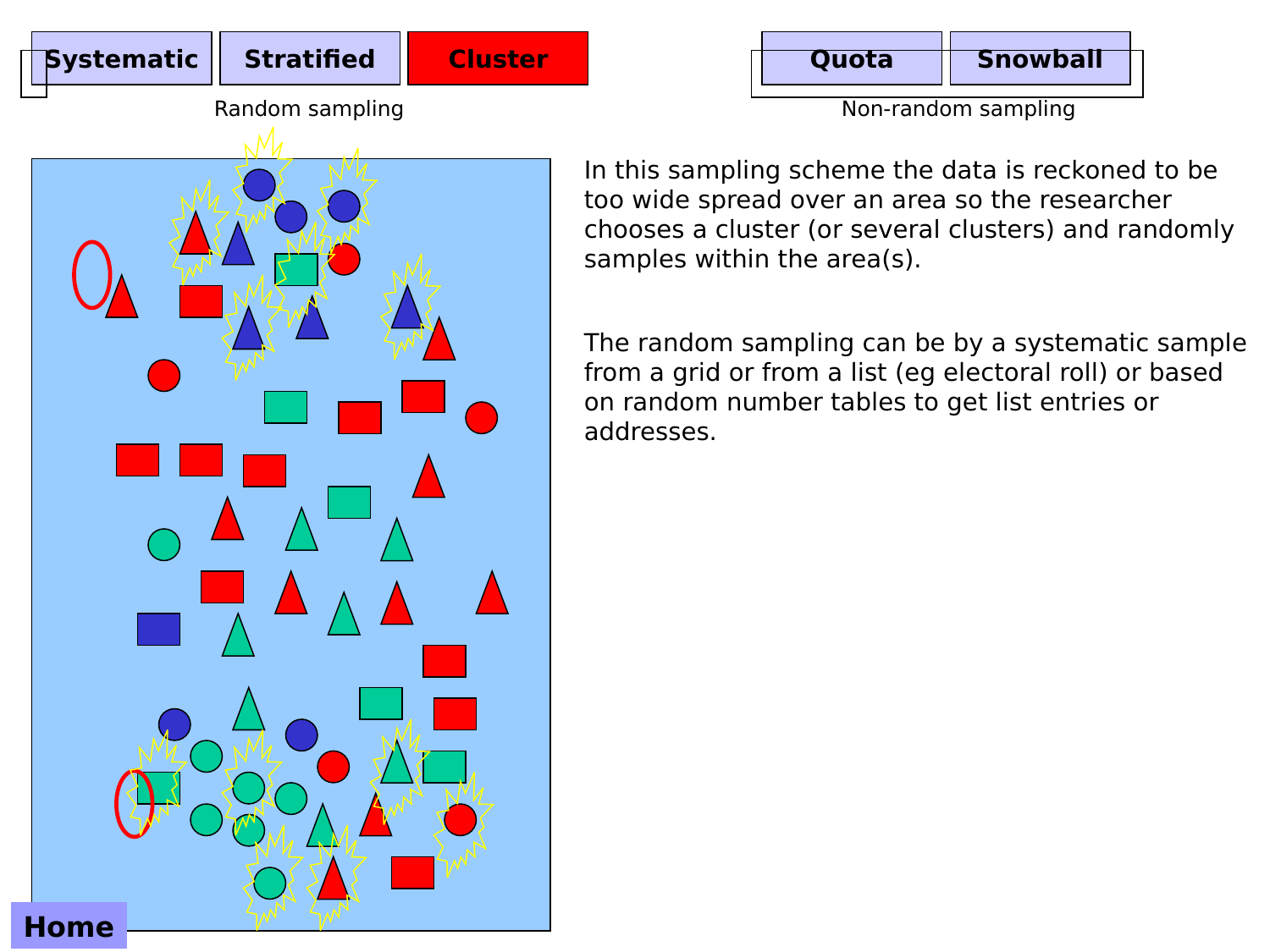

Systematic
Stratified
Cluster
Quota
Snowball

Random sampling
Non-random sampling

In this sampling scheme the data is reckoned to be too wide spread over an area so the researcher chooses a cluster (or several clusters) and randomly samples within the area(s).

The random sampling can be by a systematic sample from a grid or from a list (eg electoral roll) or based on random number tables to get list entries or addresses.

Home